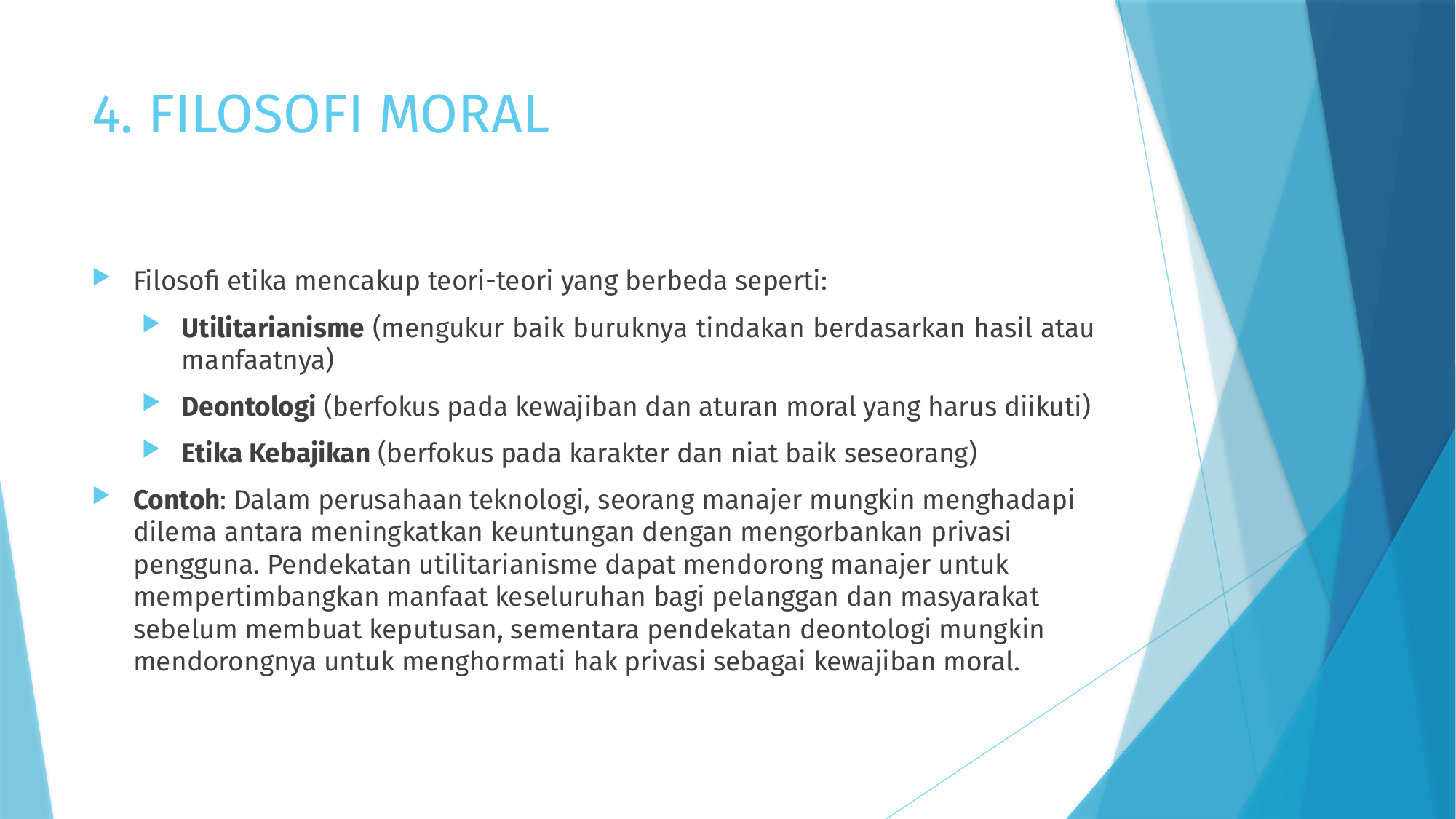

# 4. FILOSOFI MORAL
Filosofi etika mencakup teori-teori yang berbeda seperti:
Utilitarianisme (mengukur baik buruknya tindakan berdasarkan hasil atau manfaatnya)
Deontologi (berfokus pada kewajiban dan aturan moral yang harus diikuti)
Etika Kebajikan (berfokus pada karakter dan niat baik seseorang)
Contoh: Dalam perusahaan teknologi, seorang manajer mungkin menghadapi dilema antara meningkatkan keuntungan dengan mengorbankan privasi pengguna. Pendekatan utilitarianisme dapat mendorong manajer untuk mempertimbangkan manfaat keseluruhan bagi pelanggan dan masyarakat sebelum membuat keputusan, sementara pendekatan deontologi mungkin mendorongnya untuk menghormati hak privasi sebagai kewajiban moral.